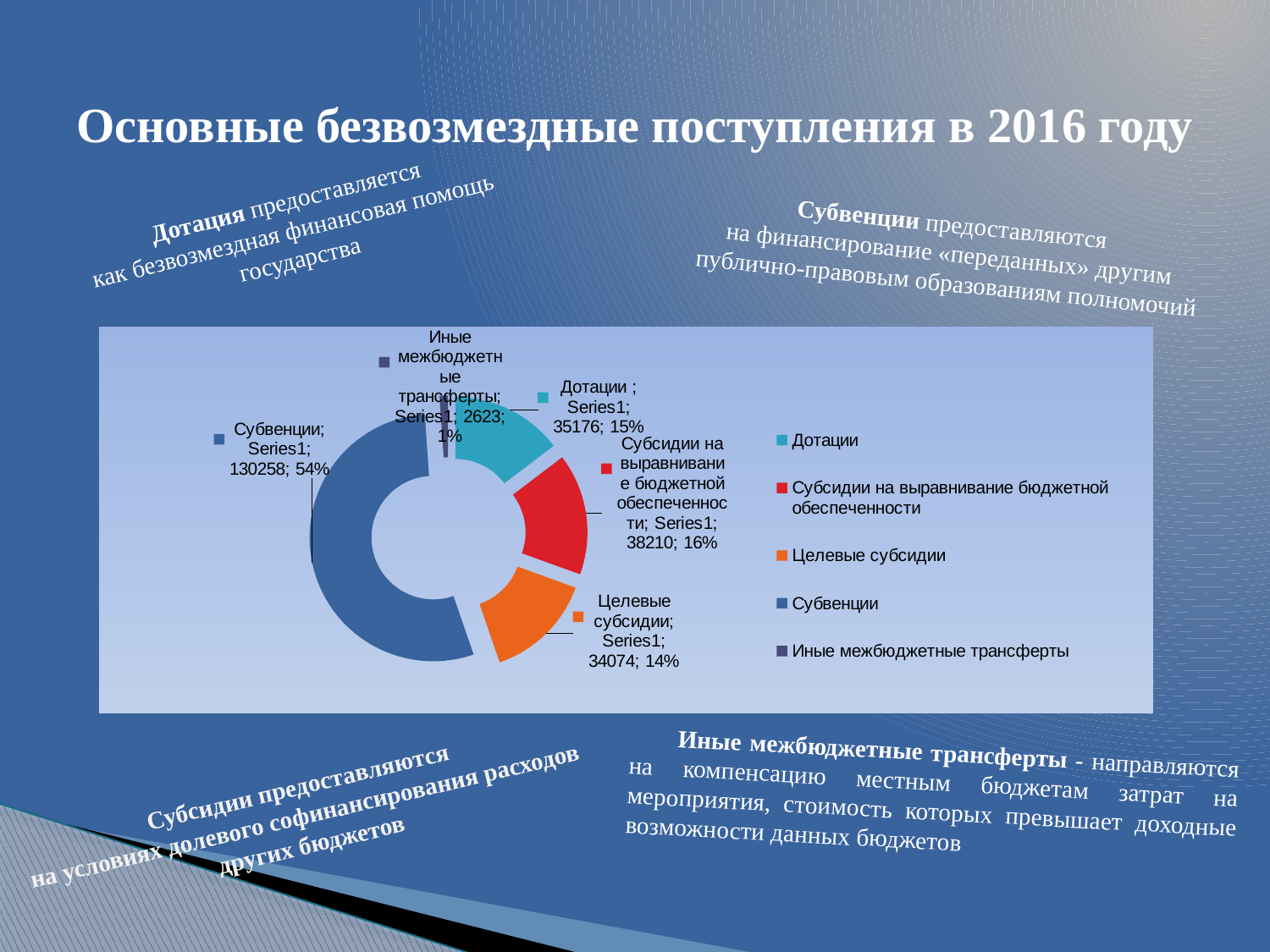

# Основные безвозмездные поступления в 2016 году
Дотация предоставляется
как безвозмездная финансовая помощь государства
Субвенции предоставляются
на финансирование «переданных» другим публично-правовым образованиям полномочий

### Chart

| Category |  |
|---|---|
| Дотации  | 35176.0 |
| Субсидии на выравнивание бюджетной обеспеченности | 38210.0 |
| Целевые субсидии | 34074.0 |
| Субвенции | 130258.0 |
| Иные межбюджетные трансферты | 2623.0 |
Иные межбюджетные трансферты - направляются на компенсацию местным бюджетам затрат на мероприятия, стоимость которых превышает доходные возможности данных бюджетов
Субсидии предоставляются
на условиях долевого софинансирования расходов
других бюджетов